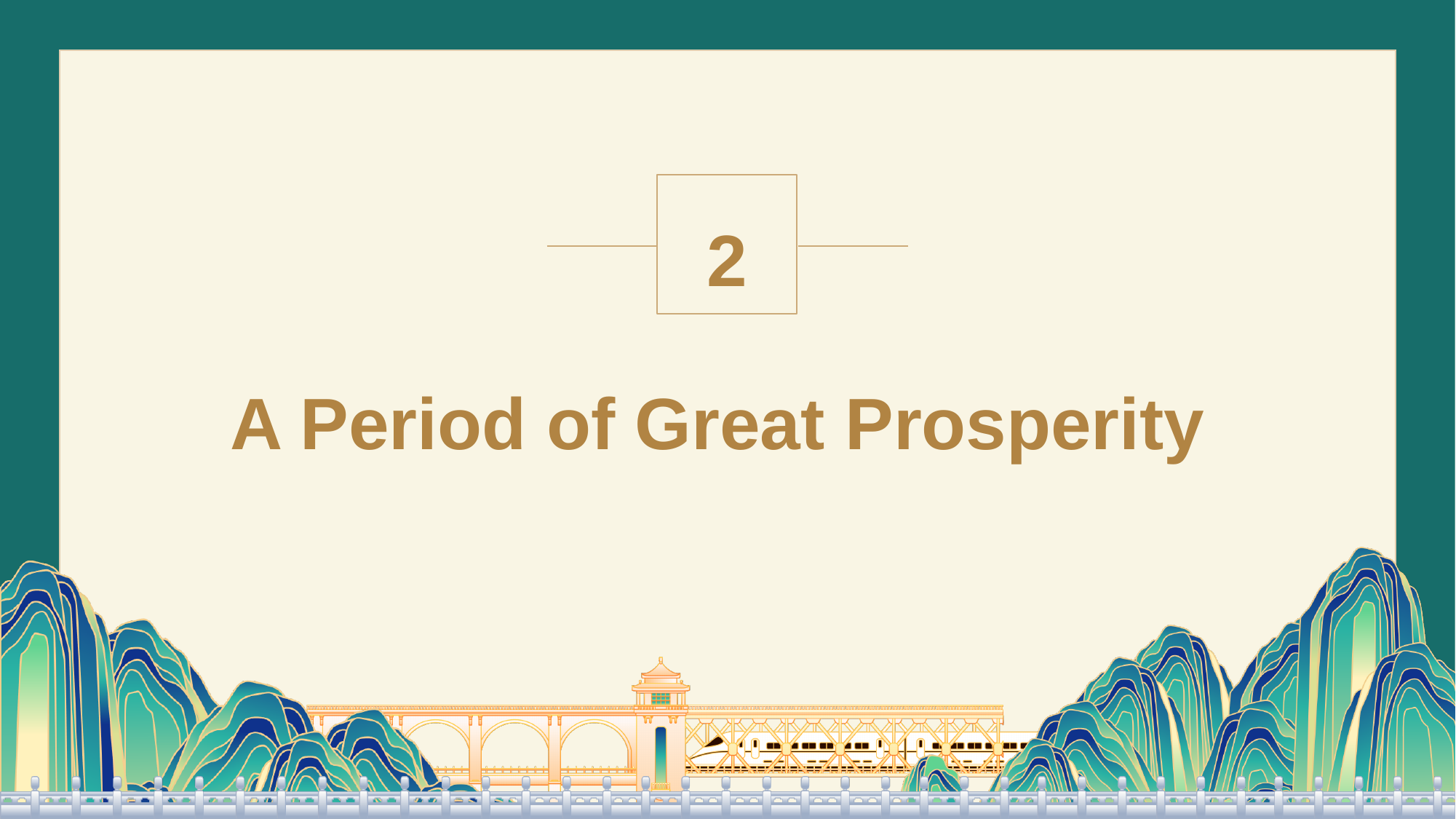

2
# A Period of Great Prosperity